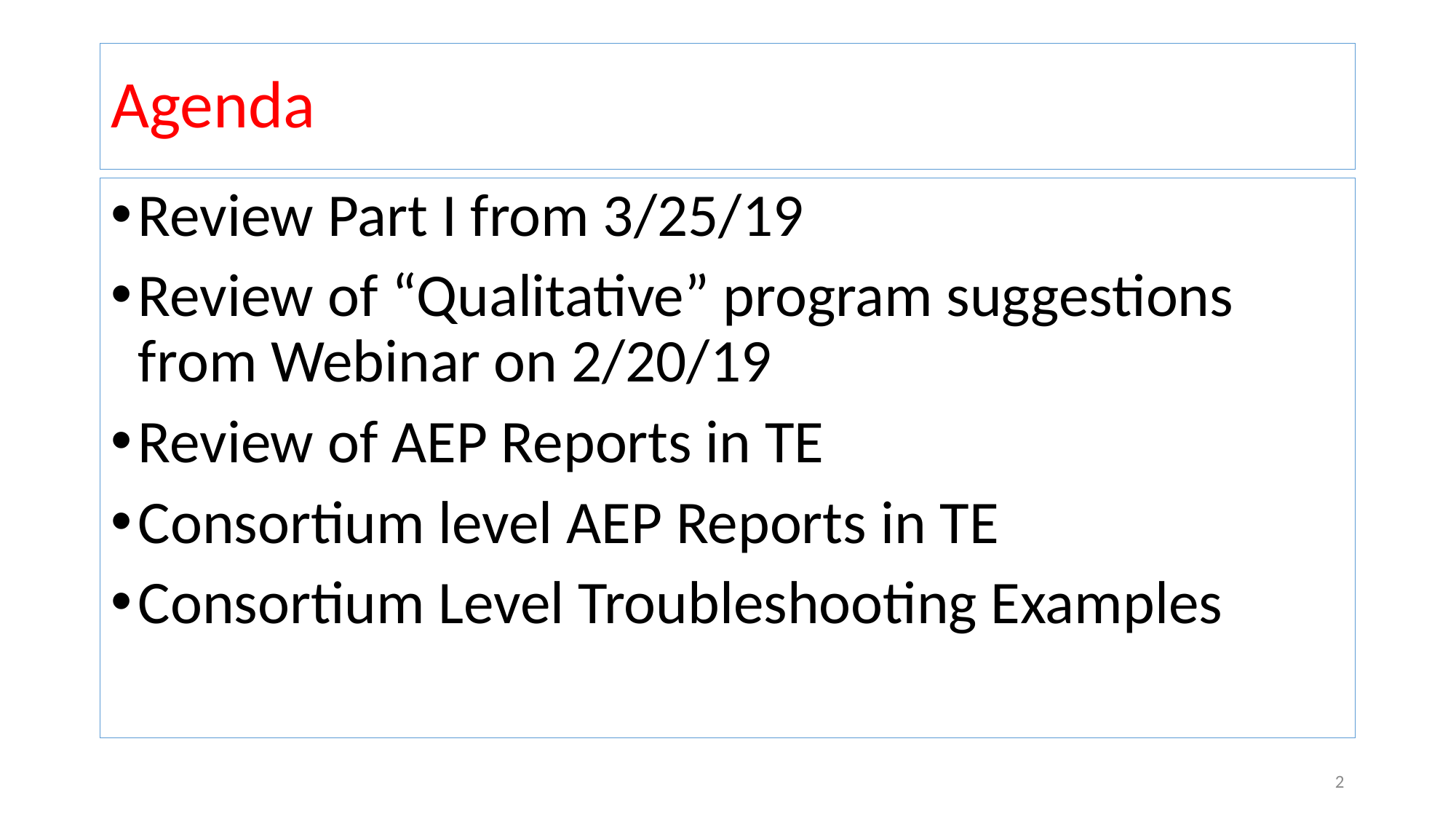

# Agenda
Review Part I from 3/25/19
Review of “Qualitative” program suggestions from Webinar on 2/20/19
Review of AEP Reports in TE
Consortium level AEP Reports in TE
Consortium Level Troubleshooting Examples
2